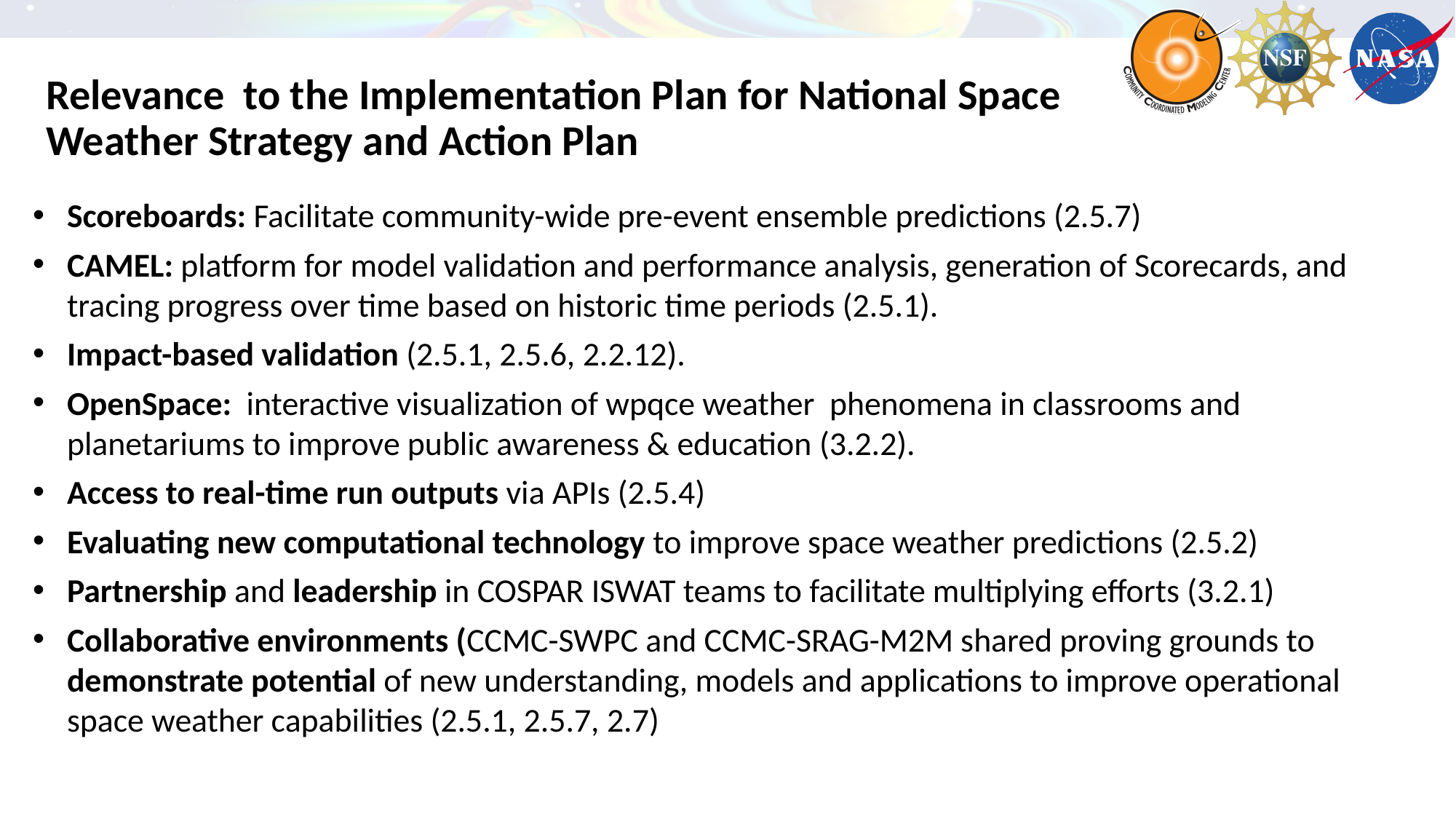

Relevance  to the Implementation Plan for National Space Weather Strategy and Action Plan
Scoreboards: Facilitate community-wide pre-event ensemble predictions (2.5.7)
CAMEL: platform for model validation and performance analysis, generation of Scorecards, and tracing progress over time based on historic time periods (2.5.1).
Impact-based validation (2.5.1, 2.5.6, 2.2.12).
OpenSpace:  interactive visualization of wpqce weather  phenomena in classrooms and planetariums to improve public awareness & education (3.2.2).
Access to real-time run outputs via APIs (2.5.4)
Evaluating new computational technology to improve space weather predictions (2.5.2)
Partnership and leadership in COSPAR ISWAT teams to facilitate multiplying efforts (3.2.1)
Collaborative environments (CCMC-SWPC and CCMC-SRAG-M2M shared proving grounds to demonstrate potential of new understanding, models and applications to improve operational space weather capabilities (2.5.1, 2.5.7, 2.7)